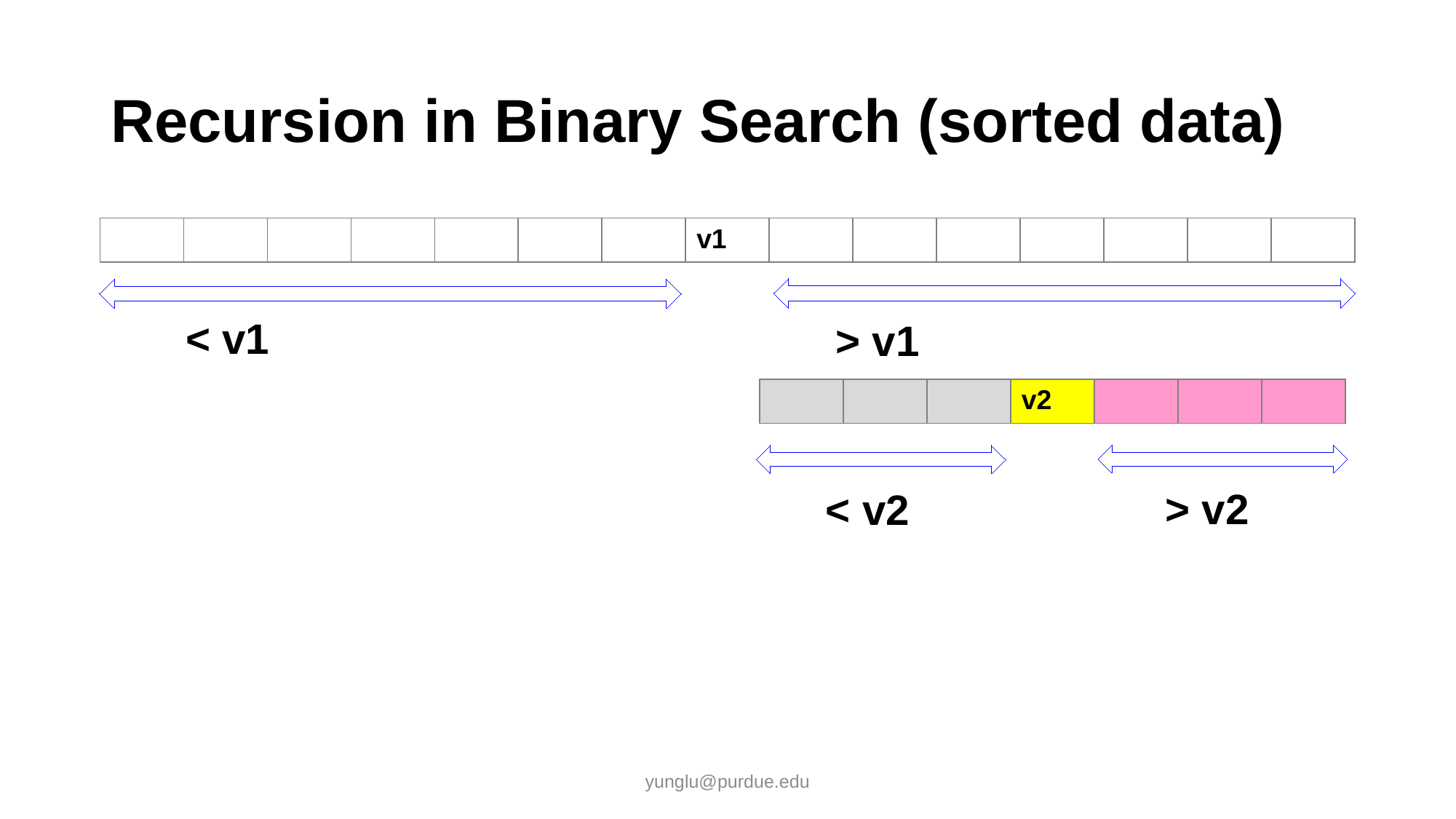

# Recursion in Binary Search (sorted data)
|  |  |  |  |  |  |  | v1 |  |  |  |  |  |  |  |
| --- | --- | --- | --- | --- | --- | --- | --- | --- | --- | --- | --- | --- | --- | --- |

< v1
> v1
|  |  |  | v2 |  |  |  |
| --- | --- | --- | --- | --- | --- | --- |

> v2
< v2
yunglu@purdue.edu